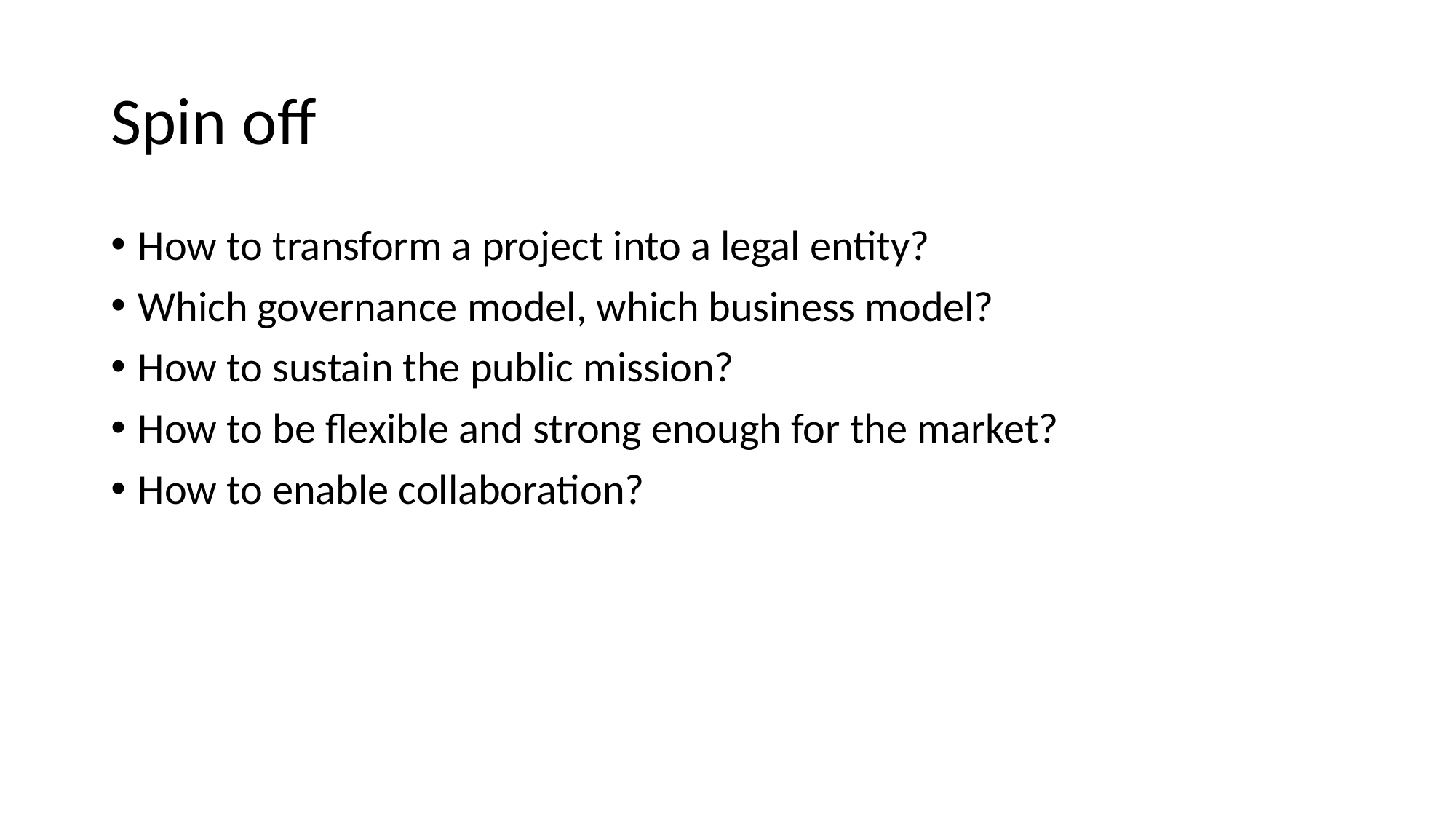

# Spin off
How to transform a project into a legal entity?
Which governance model, which business model?
How to sustain the public mission?
How to be flexible and strong enough for the market?
How to enable collaboration?